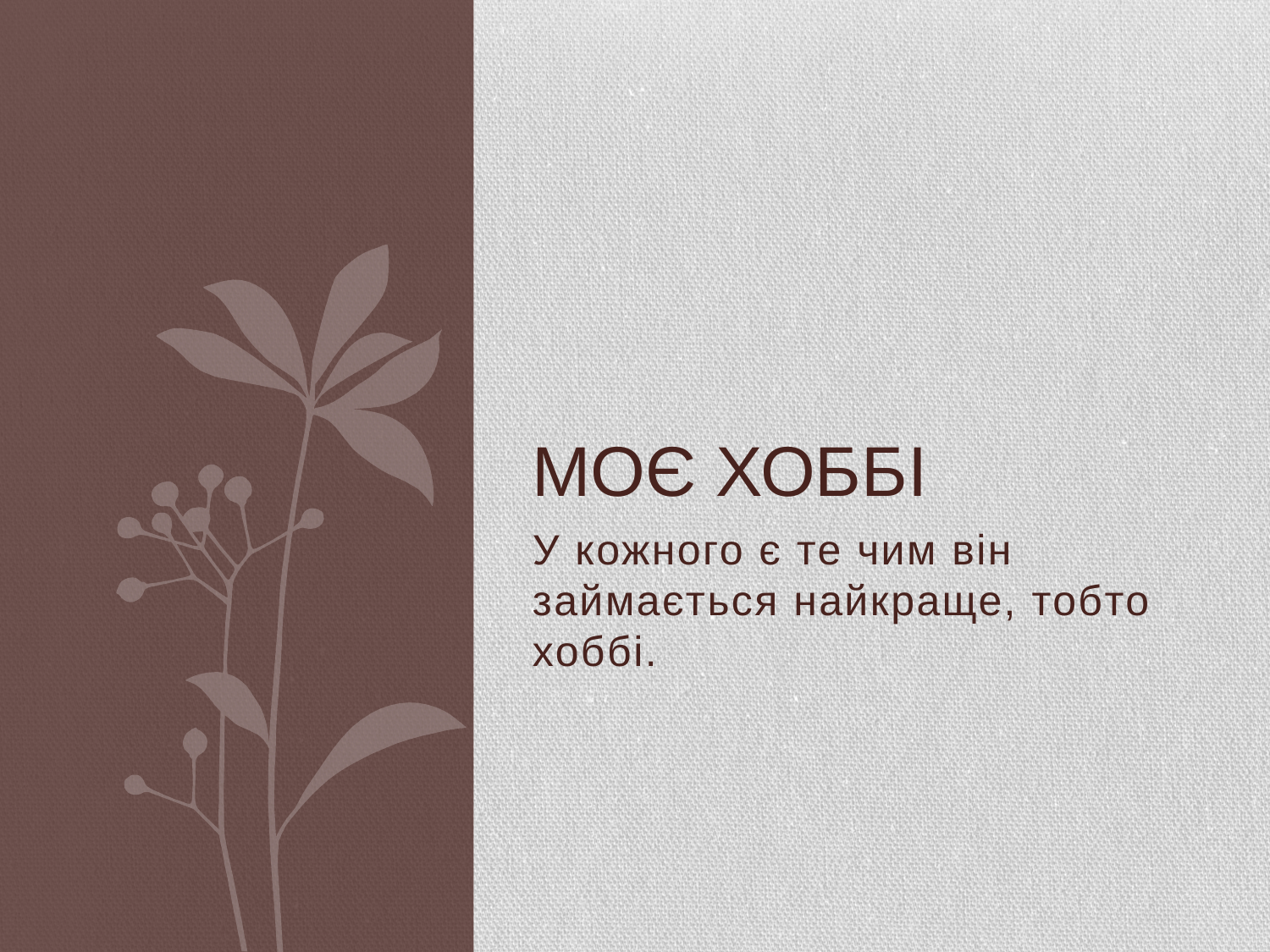

# Моє хоббі
У кожного є те чим він займається найкраще, тобто хоббі.